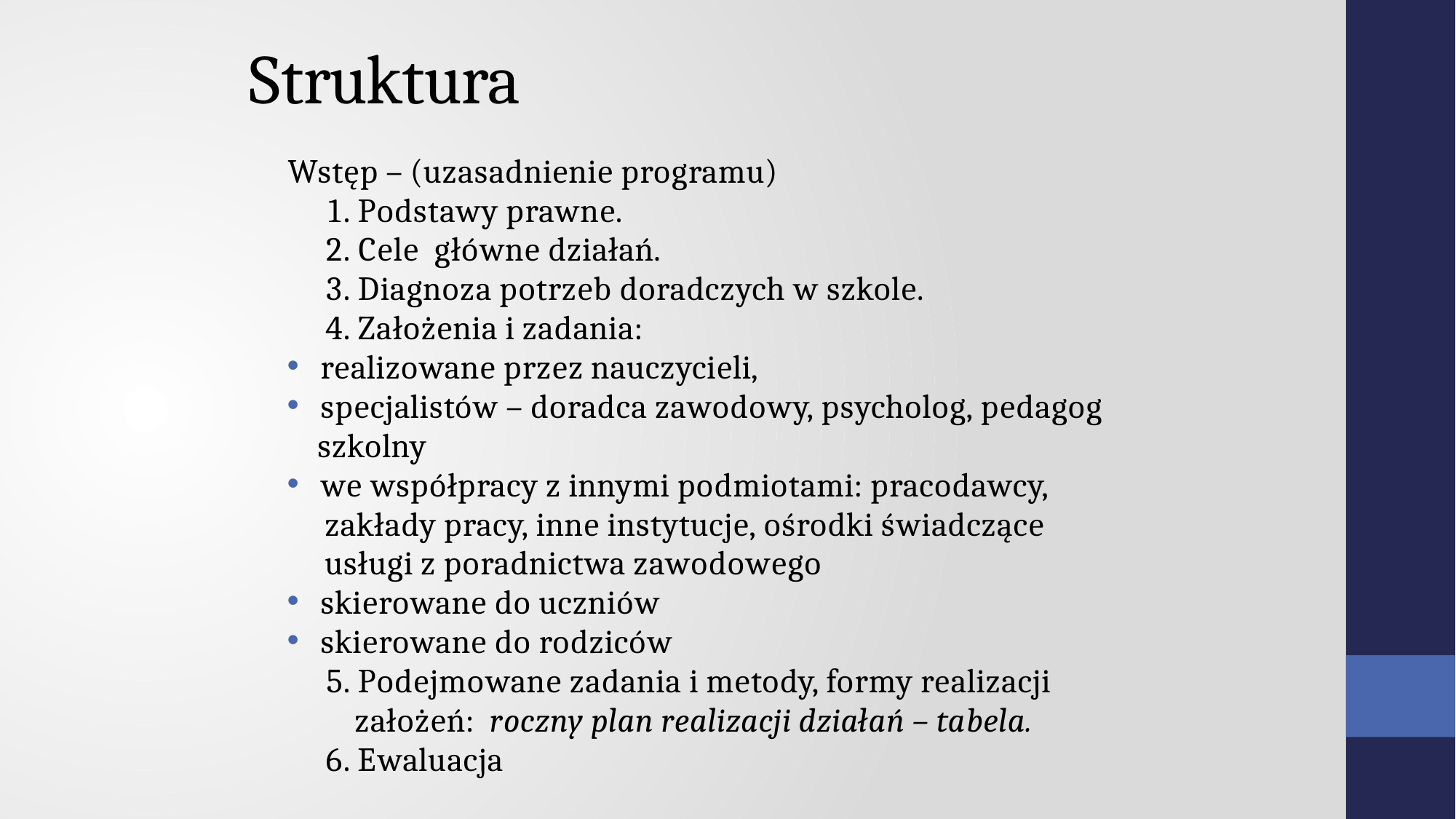

# Struktura
Wstęp – (uzasadnienie programu)
     1. Podstawy prawne.
     2. Cele  główne działań.
     3. Diagnoza potrzeb doradczych w szkole.
     4. Założenia i zadania:
 realizowane przez nauczycieli,
 specjalistów – doradca zawodowy, psycholog, pedagog
    szkolny
 we współpracy z innymi podmiotami: pracodawcy,
     zakłady pracy, inne instytucje, ośrodki świadczące
     usługi z poradnictwa zawodowego
 skierowane do uczniów
 skierowane do rodziców
     5. Podejmowane zadania i metody, formy realizacji
         założeń:  roczny plan realizacji działań – tabela.
     6. Ewaluacja